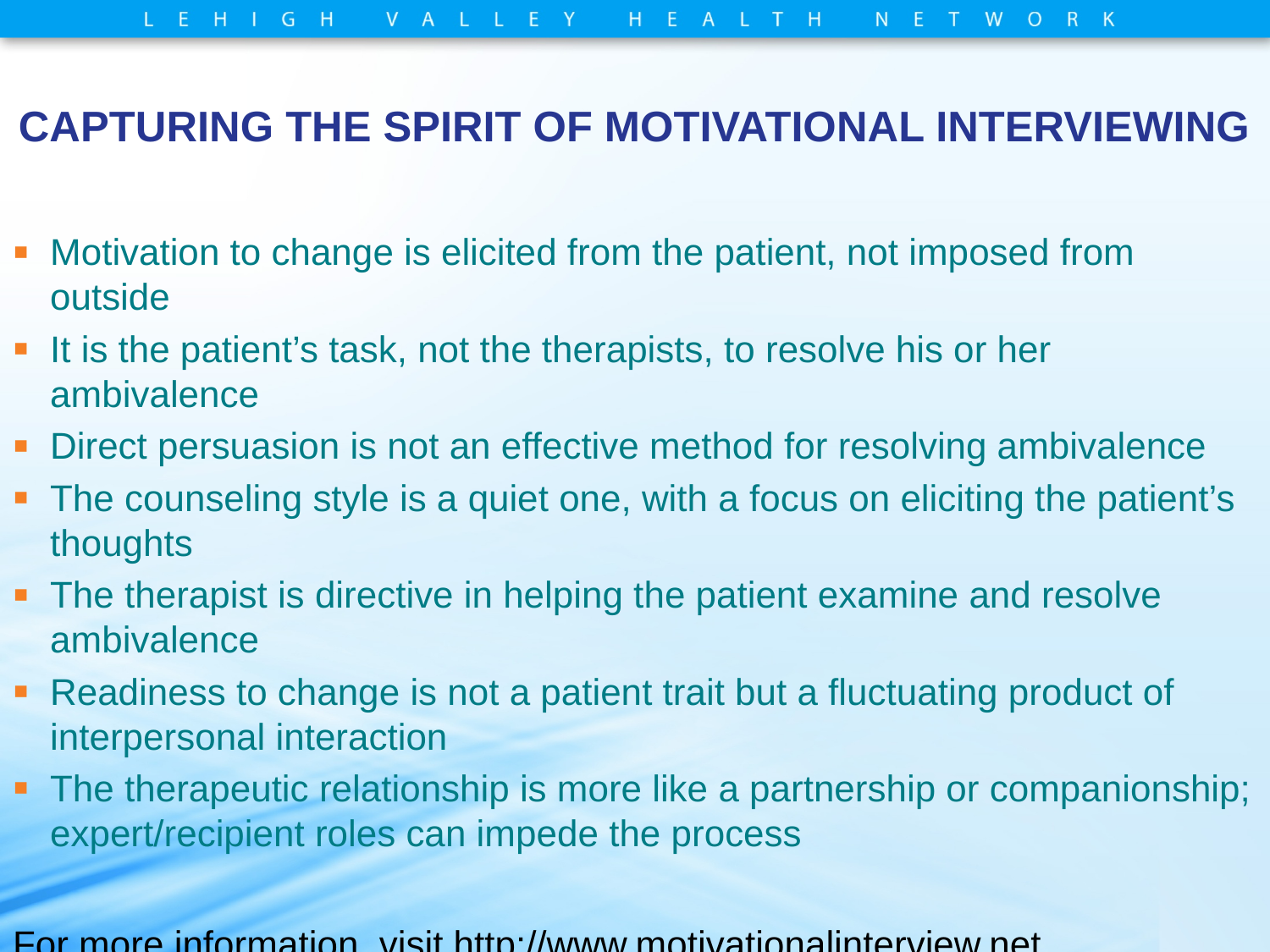

# CAPTURING THE SPIRIT OF MOTIVATIONAL INTERVIEWING
Motivation to change is elicited from the patient, not imposed from outside
It is the patient’s task, not the therapists, to resolve his or her ambivalence
Direct persuasion is not an effective method for resolving ambivalence
The counseling style is a quiet one, with a focus on eliciting the patient’s thoughts
The therapist is directive in helping the patient examine and resolve ambivalence
Readiness to change is not a patient trait but a fluctuating product of interpersonal interaction
The therapeutic relationship is more like a partnership or companionship; expert/recipient roles can impede the process

For more information, visit http://www.motivationalinterview.net.